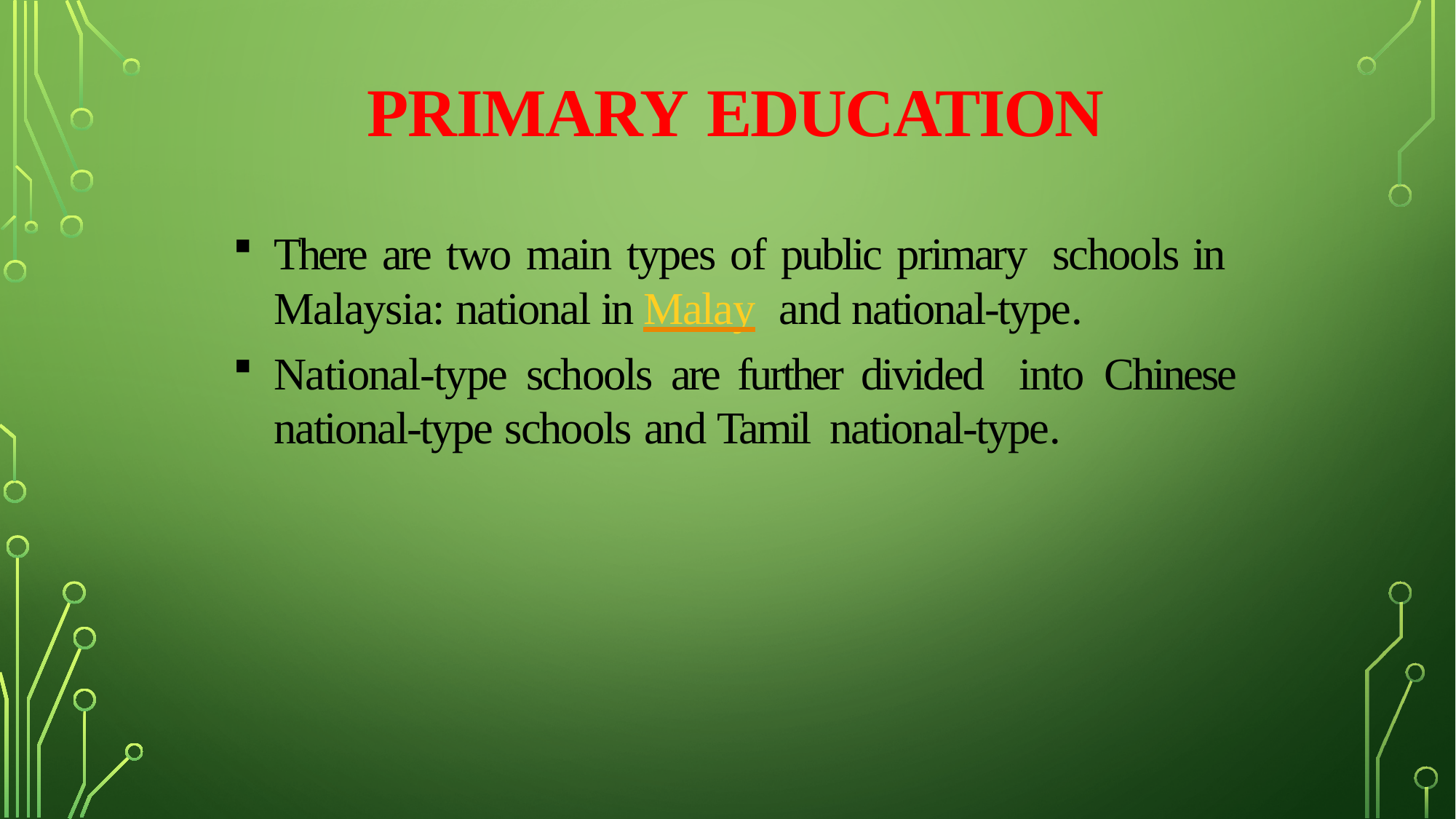

# Primary Education
There are two main types of public primary  schools in Malaysia: national in Malay  and national-type.
National-type schools are further divided  into Chinese national-type schools and Tamil  national-type.